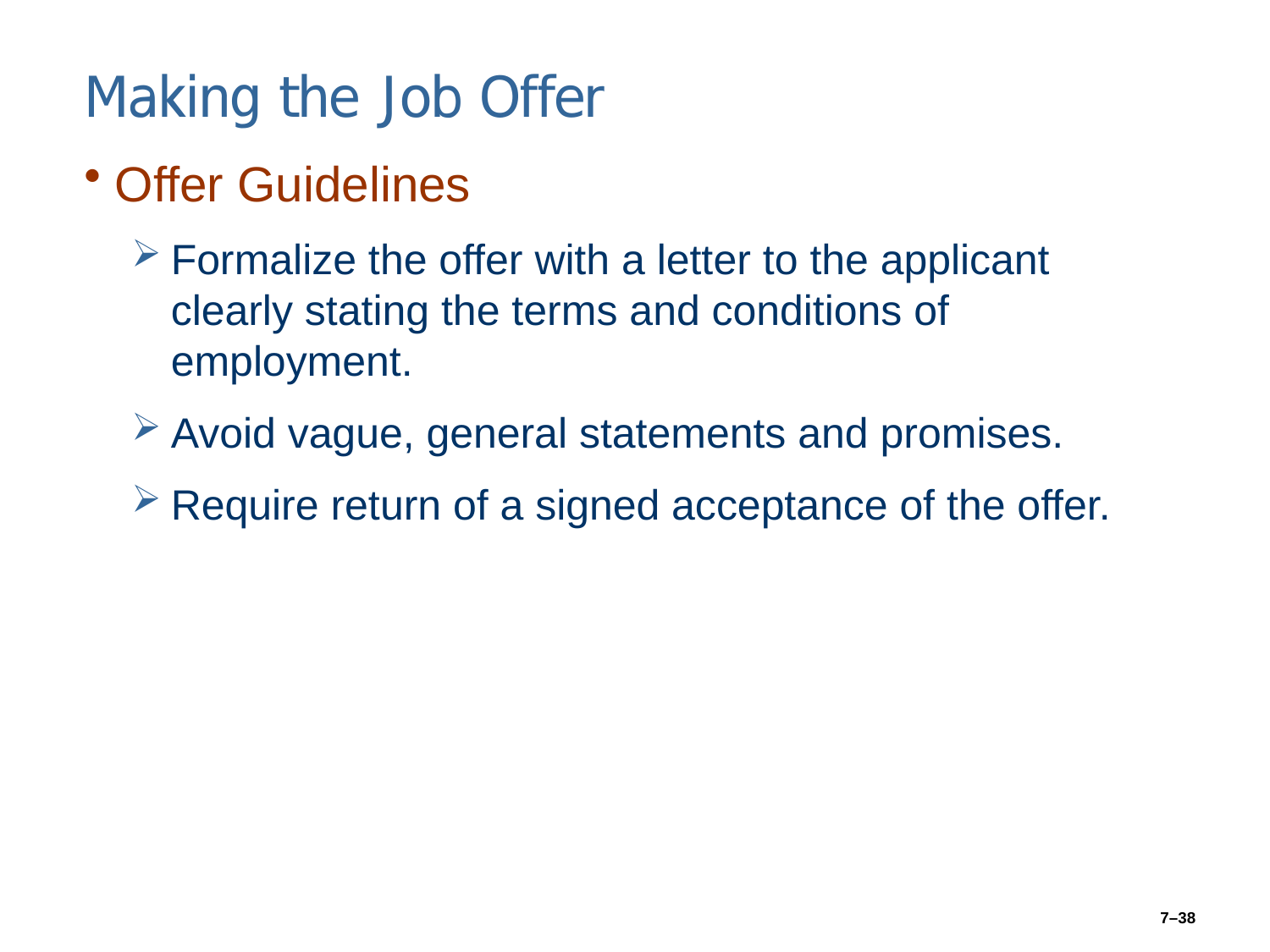

# Making the Job Offer
Offer Guidelines
Formalize the offer with a letter to the applicant clearly stating the terms and conditions of employment.
Avoid vague, general statements and promises.
Require return of a signed acceptance of the offer.
7–38